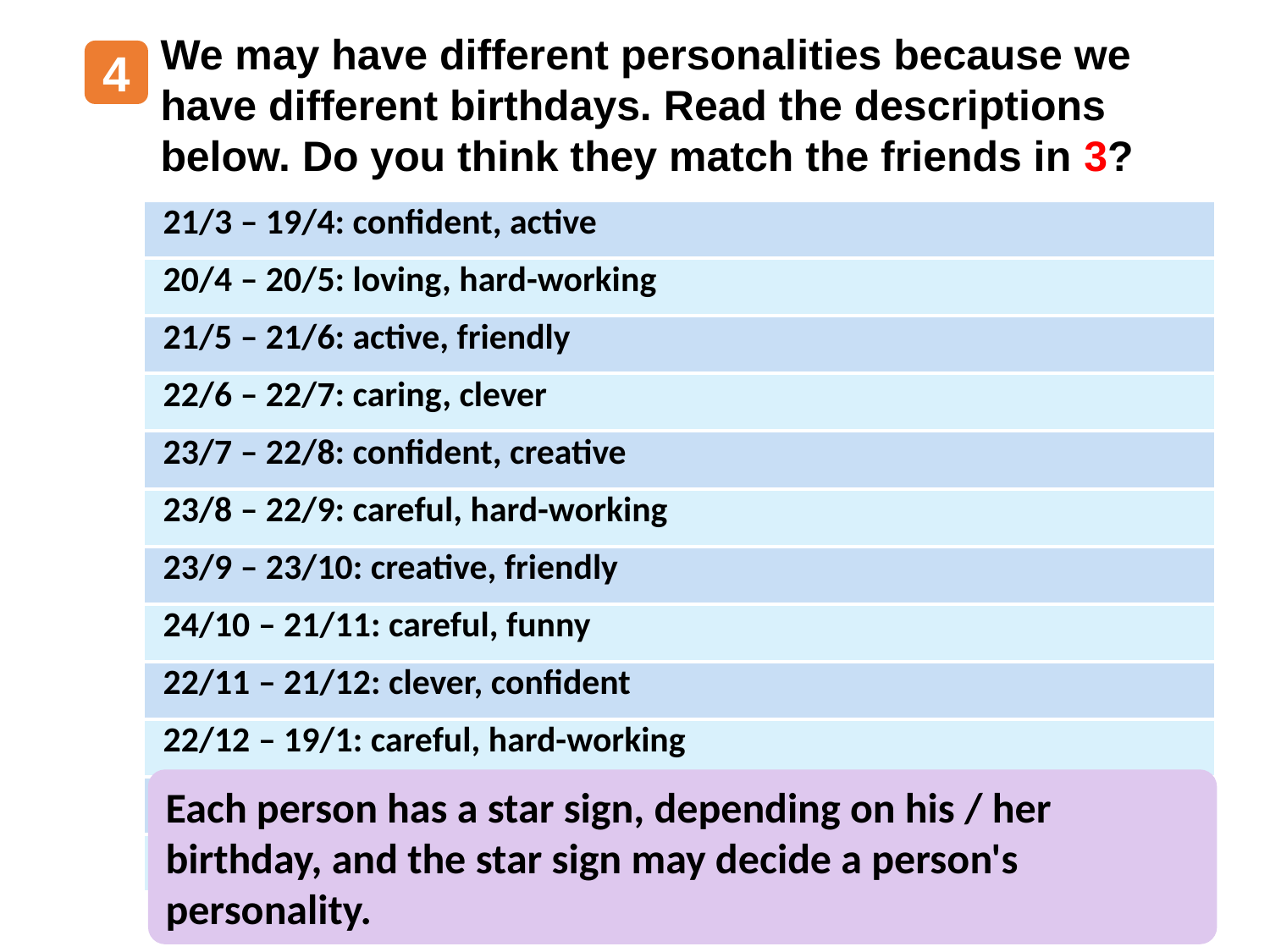

We may have different personalities because we have different birthdays. Read the descriptions below. Do you think they match the friends in 3?
4
| 21/3 – 19/4: confident, active |
| --- |
| 20/4 – 20/5: loving, hard-working |
| 21/5 – 21/6: active, friendly |
| 22/6 – 22/7: caring, clever |
| 23/7 – 22/8: confident, creative |
| 23/8 – 22/9: careful, hard-working |
| 23/9 – 23/10: creative, friendly |
| 24/10 – 21/11: careful, funny |
| 22/11 – 21/12: clever, confident |
| 22/12 – 19/1: careful, hard-working |
| 20/1 – 18/2: friendly, clever |
| 19/2 – 20/3: kind, creative |
Each person has a star sign, depending on his / her birthday, and the star sign may decide a person's personality.